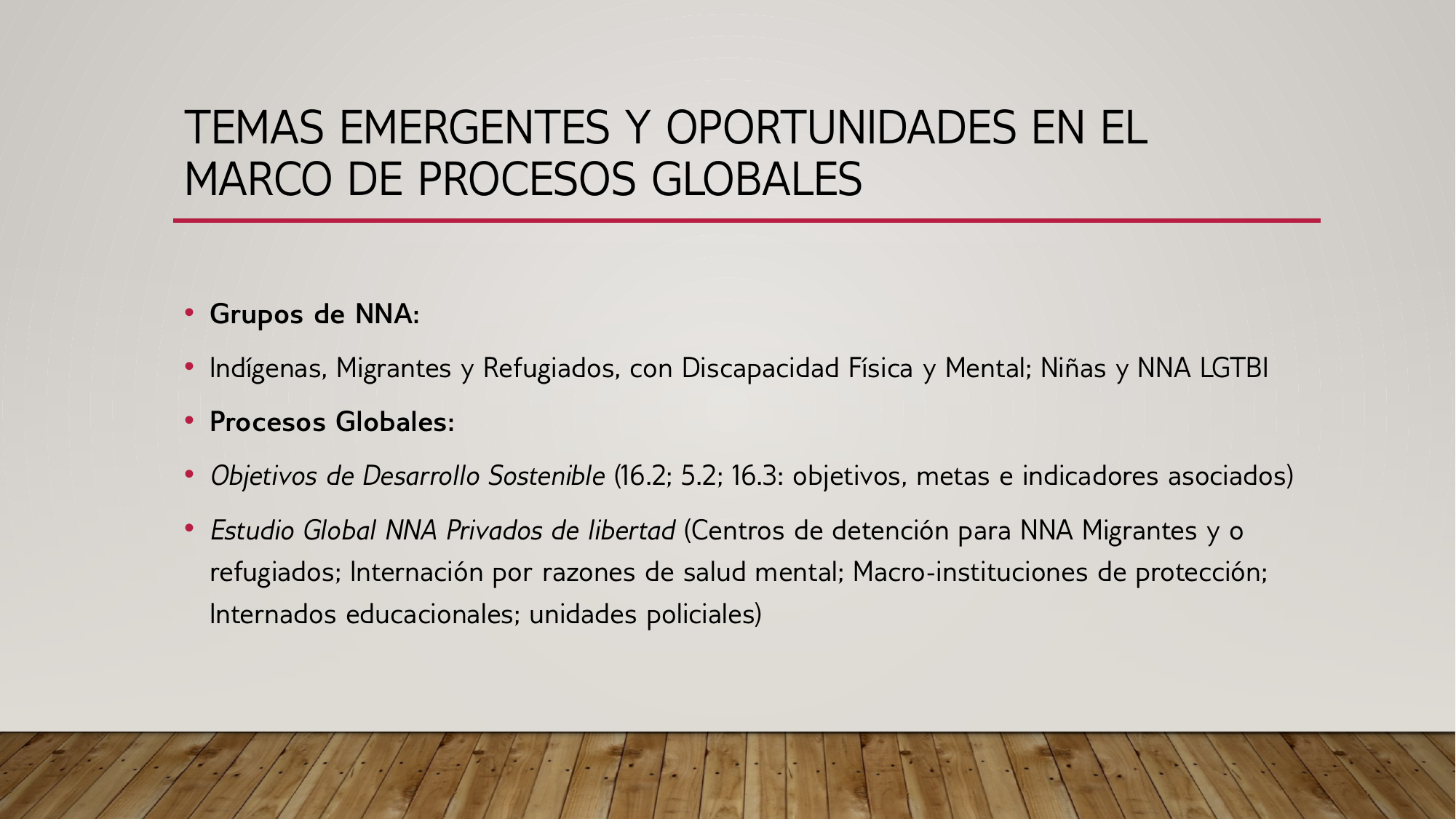

# Temas emergentes y oportunidades en el marco de procesos globales

Grupos de NNA:
Indígenas, Migrantes y Refugiados, con Discapacidad Física y Mental; Niñas y NNA LGTBI
Procesos Globales:
Objetivos de Desarrollo Sostenible (16.2; 5.2; 16.3: objetivos, metas e indicadores asociados)
Estudio Global NNA Privados de libertad (Centros de detención para NNA Migrantes y o refugiados; Internación por razones de salud mental; Macro-instituciones de protección; Internados educacionales; unidades policiales)